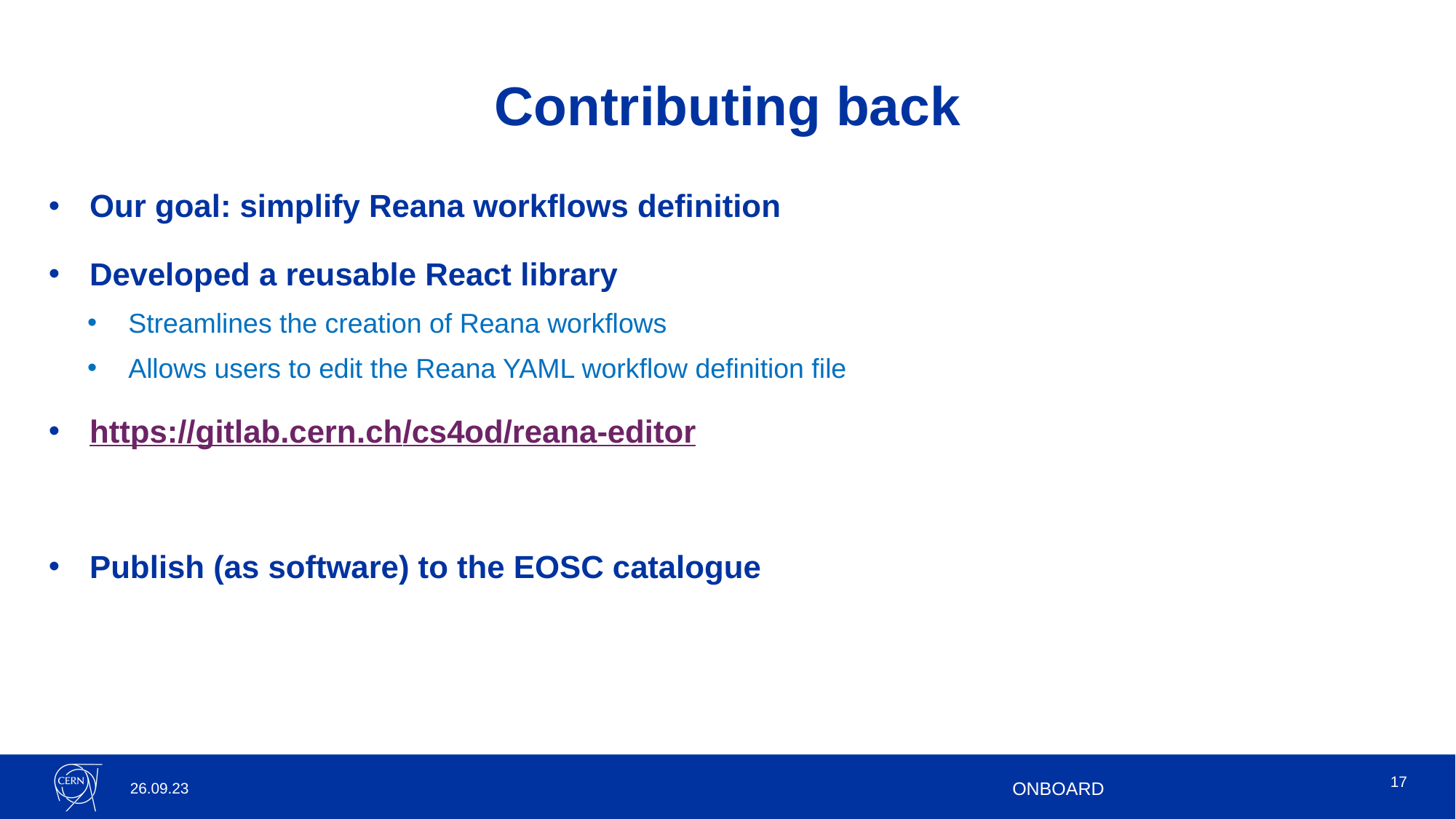

# Contributing back
Our goal: simplify Reana workflows definition
Developed a reusable React library
Streamlines the creation of Reana workflows
Allows users to edit the Reana YAML workflow definition file
https://gitlab.cern.ch/cs4od/reana-editor

Publish (as software) to the EOSC catalogue
17
26.09.23
ONBOARD